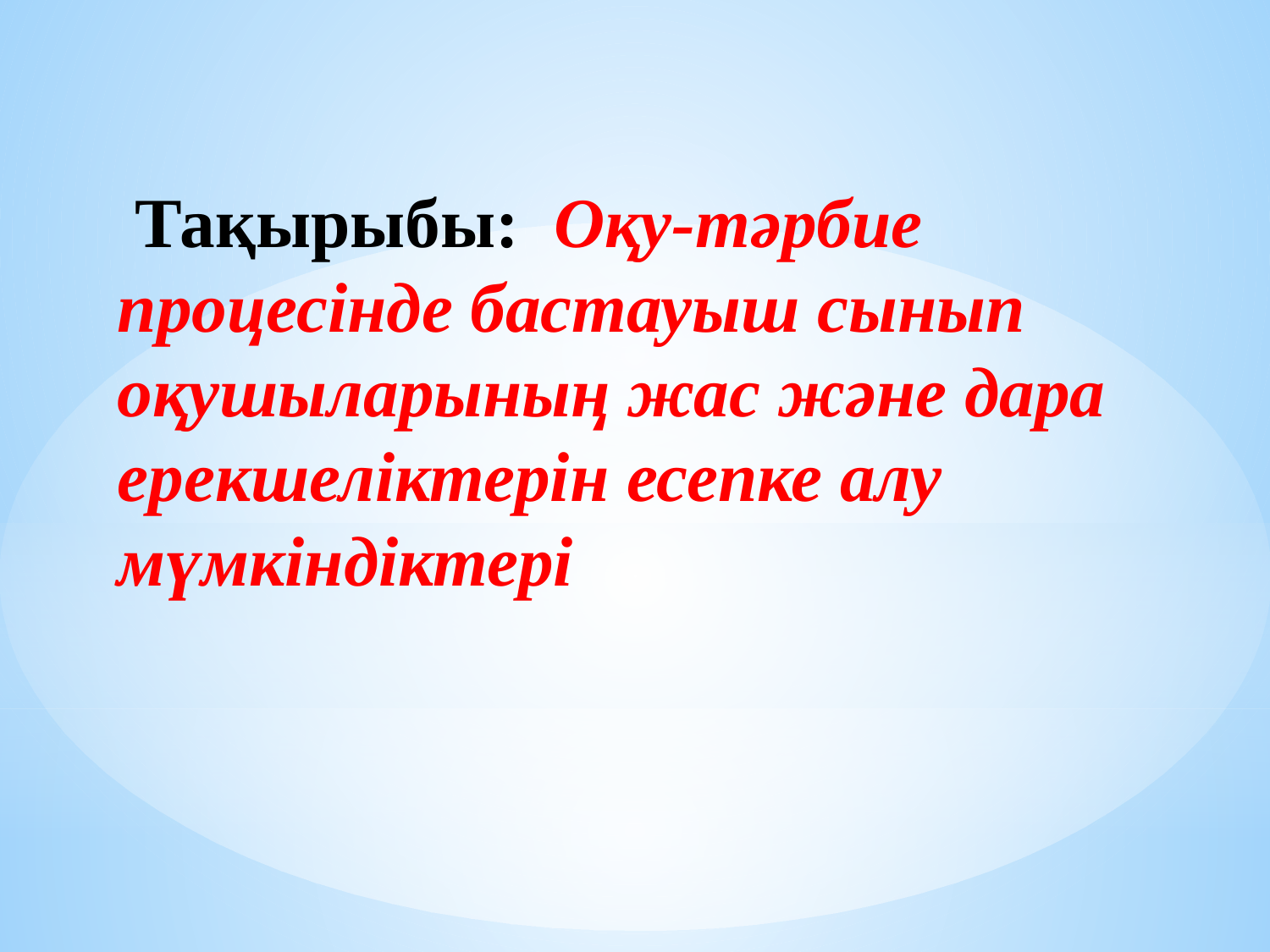

Тақырыбы:  Оқу-тәрбие процесінде бастауыш сынып оқушыларының жас және дара ерекшеліктерін есепке алу мүмкіндіктері